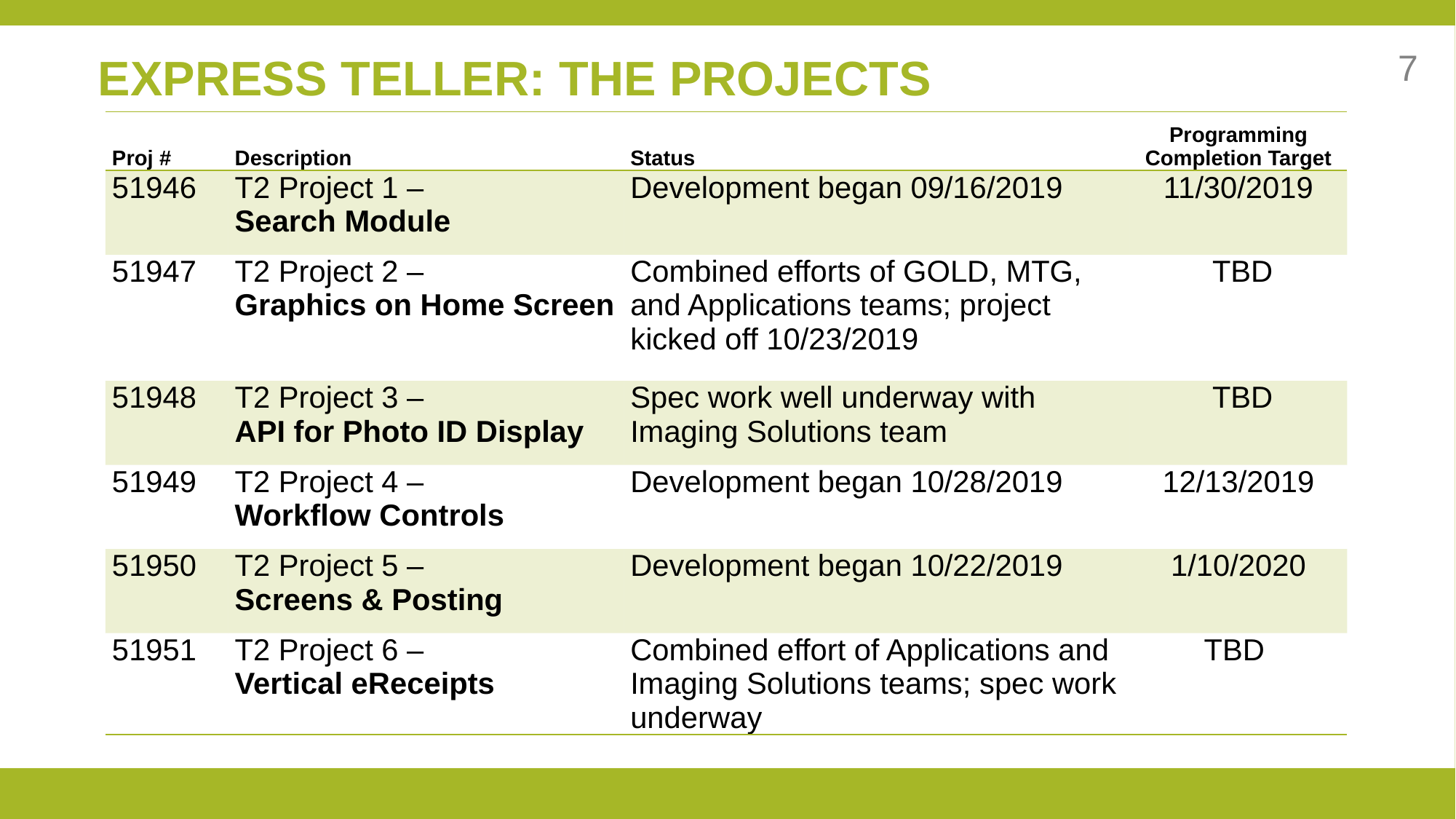

# Express teller: The projects
7
| Proj # | Description | Status | Programming Completion Target |
| --- | --- | --- | --- |
| 51946 | T2 Project 1 – Search Module | Development began 09/16/2019 | 11/30/2019 |
| 51947 | T2 Project 2 – Graphics on Home Screen | Combined efforts of GOLD, MTG, and Applications teams; project kicked off 10/23/2019 | TBD |
| 51948 | T2 Project 3 – API for Photo ID Display | Spec work well underway with Imaging Solutions team | TBD |
| 51949 | T2 Project 4 – Workflow Controls | Development began 10/28/2019 | 12/13/2019 |
| 51950 | T2 Project 5 – Screens & Posting | Development began 10/22/2019 | 1/10/2020 |
| 51951 | T2 Project 6 – Vertical eReceipts | Combined effort of Applications and Imaging Solutions teams; spec work underway | TBD |